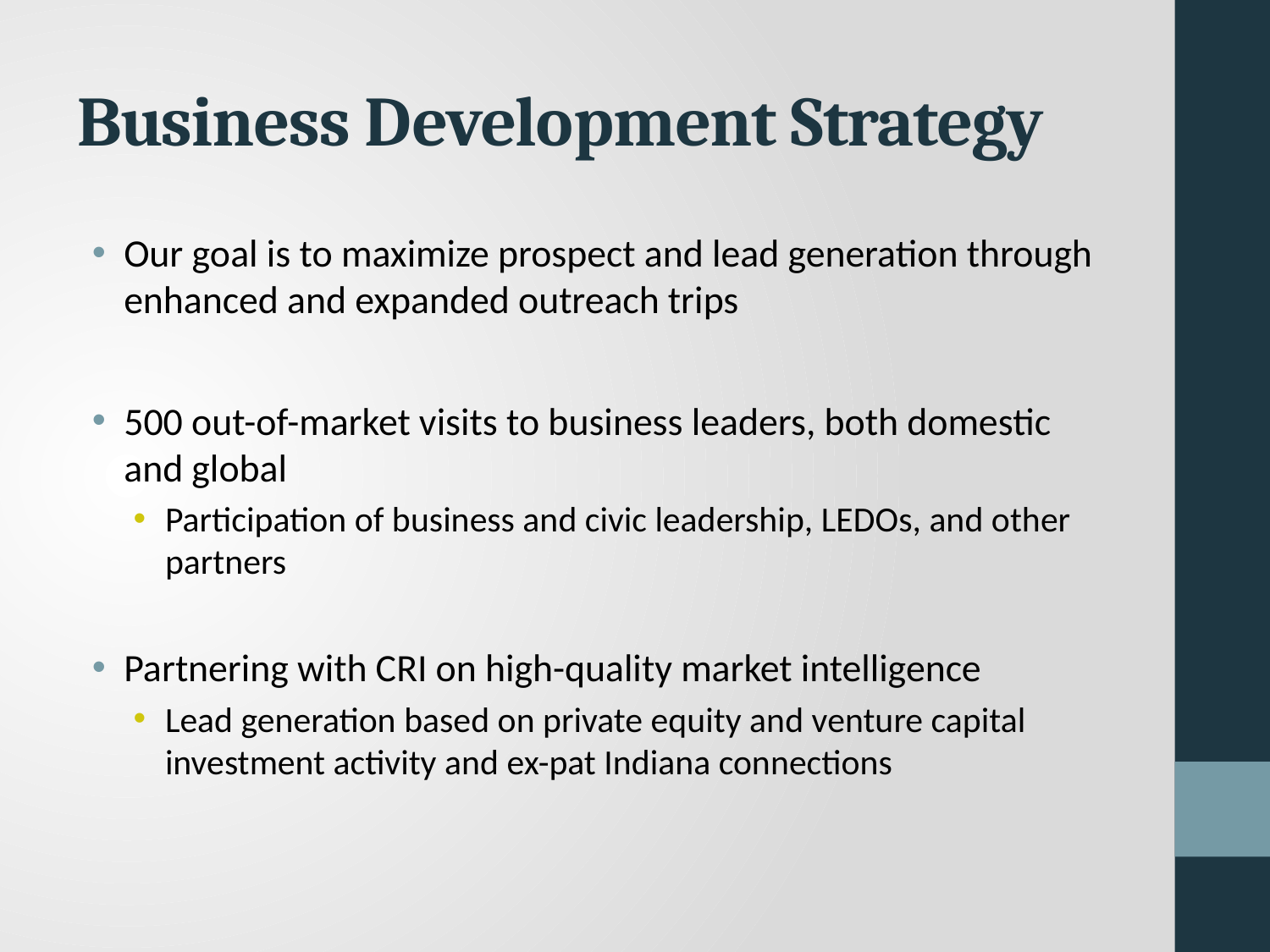

# Business Development Strategy
Our goal is to maximize prospect and lead generation through enhanced and expanded outreach trips

500 out-of-market visits to business leaders, both domestic and global
Participation of business and civic leadership, LEDOs, and other partners

Partnering with CRI on high-quality market intelligence
Lead generation based on private equity and venture capital investment activity and ex-pat Indiana connections